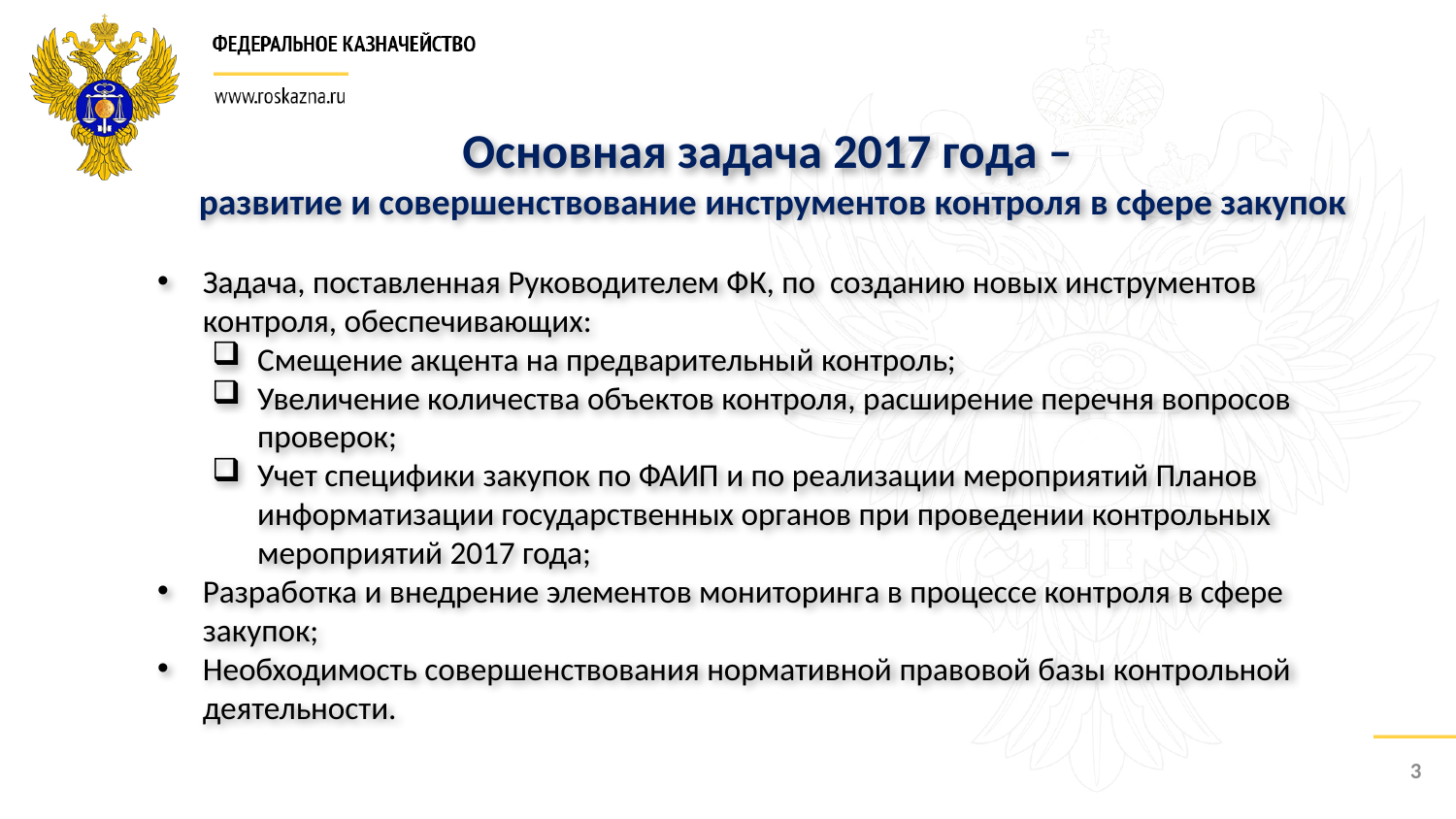

Основная задача 2017 года –
развитие и совершенствование инструментов контроля в сфере закупок

Задача, поставленная Руководителем ФК, по  созданию новых инструментов контроля, обеспечивающих:
Смещение акцента на предварительный контроль;
Увеличение количества объектов контроля, расширение перечня вопросов проверок;
Учет специфики закупок по ФАИП и по реализации мероприятий Планов информатизации государственных органов при проведении контрольных мероприятий 2017 года;
Разработка и внедрение элементов мониторинга в процессе контроля в сфере закупок;
Необходимость совершенствования нормативной правовой базы контрольной деятельности.
3